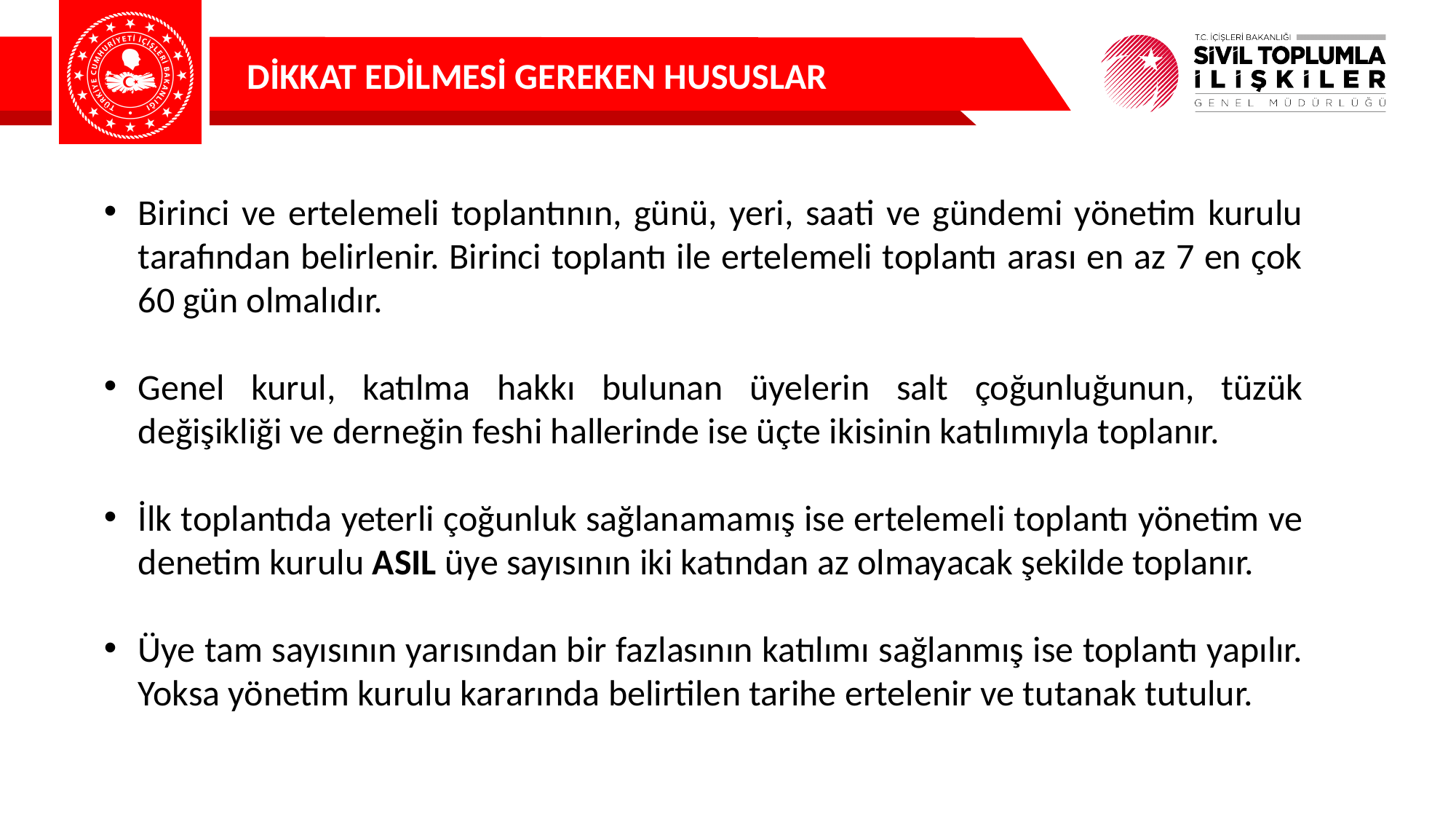

DİKKAT EDİLMESİ GEREKEN HUSUSLAR
Birinci ve ertelemeli toplantının, günü, yeri, saati ve gündemi yönetim kurulu tarafından belirlenir. Birinci toplantı ile ertelemeli toplantı arası en az 7 en çok 60 gün olmalıdır.

Genel kurul, katılma hakkı bulunan üyelerin salt çoğunluğunun, tüzük değişikliği ve derneğin feshi hallerinde ise üçte ikisinin katılımıyla toplanır.

İlk toplantıda yeterli çoğunluk sağlanamamış ise ertelemeli toplantı yönetim ve denetim kurulu ASIL üye sayısının iki katından az olmayacak şekilde toplanır.

Üye tam sayısının yarısından bir fazlasının katılımı sağlanmış ise toplantı yapılır. Yoksa yönetim kurulu kararında belirtilen tarihe ertelenir ve tutanak tutulur.